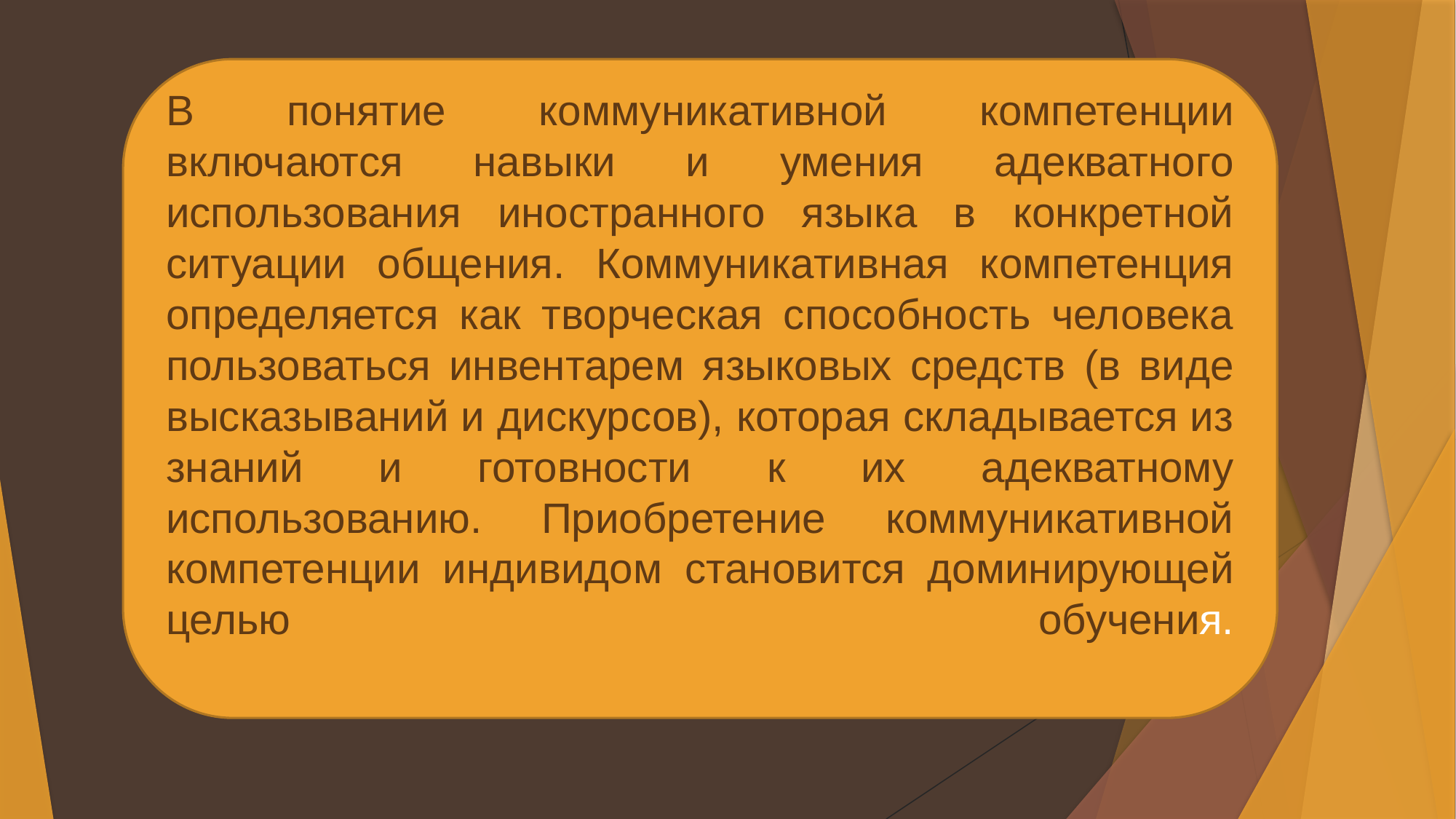

В понятие коммуникативной компетенции включаются навыки и умения адекватного использования иностранного языка в конкретной ситуации общения. Коммуникативная компетенция определяется как творческая способность человека пользоваться инвентарем языковых средств (в виде высказываний и дискурсов), которая складывается из знаний и готовности к их адекватному использованию. Приобретение коммуникативной компетенции индивидом становится доминирующей целью обучения.